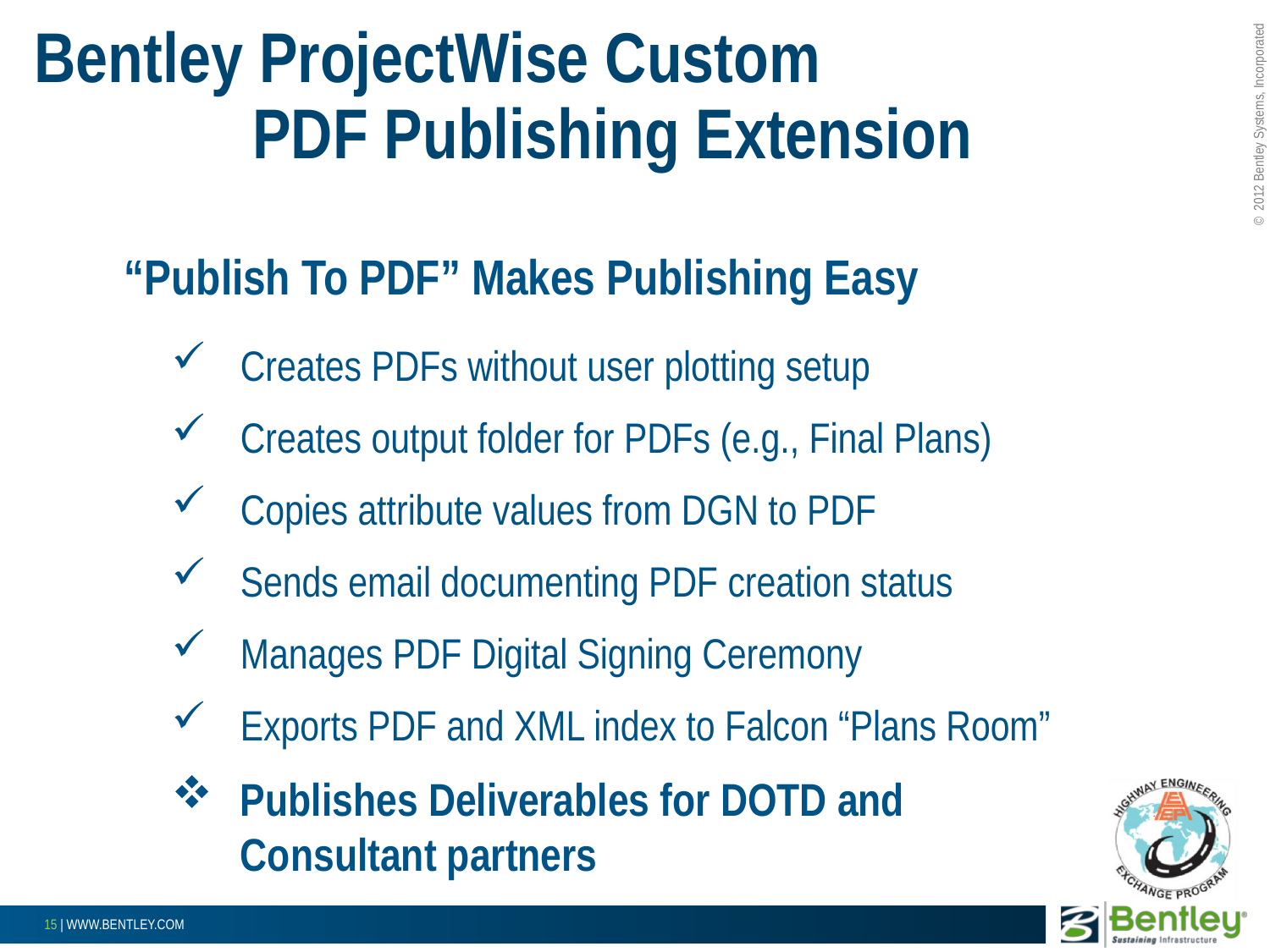

# Bentley ProjectWise Custom                        PDF Publishing Extension

“Publish To PDF” Makes Publishing Easy

Creates PDFs without user plotting setup
Creates output folder for PDFs (e.g., Final Plans)
Copies attribute values from DGN to PDF
Sends email documenting PDF creation status
Manages PDF Digital Signing Ceremony
Exports PDF and XML index to Falcon “Plans Room”
Publishes Deliverables for DOTD and                        Consultant partners